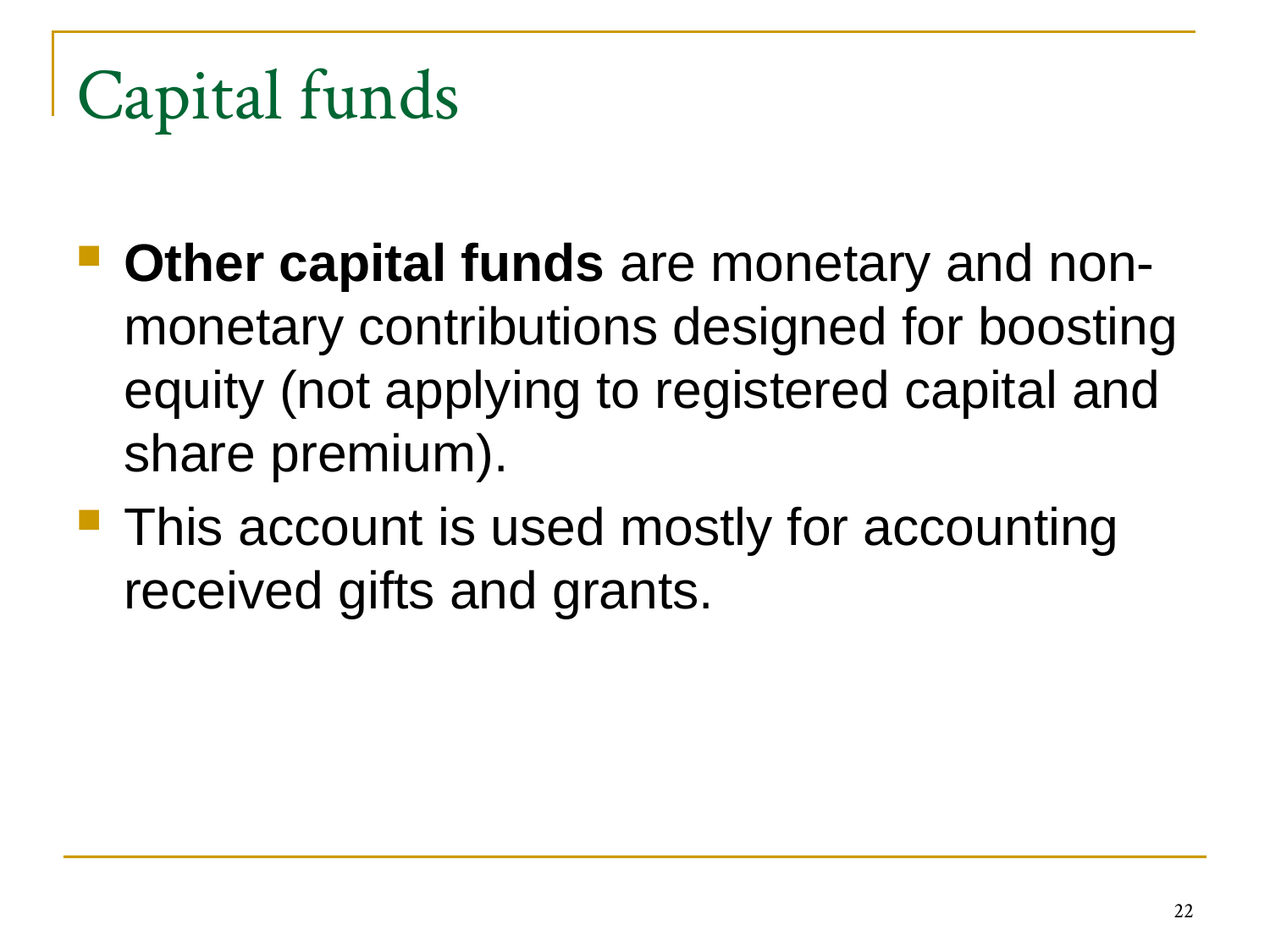

# Capital funds
Other capital funds are monetary and non-monetary contributions designed for boosting equity (not applying to registered capital and share premium).
This account is used mostly for accounting received gifts and grants.
22